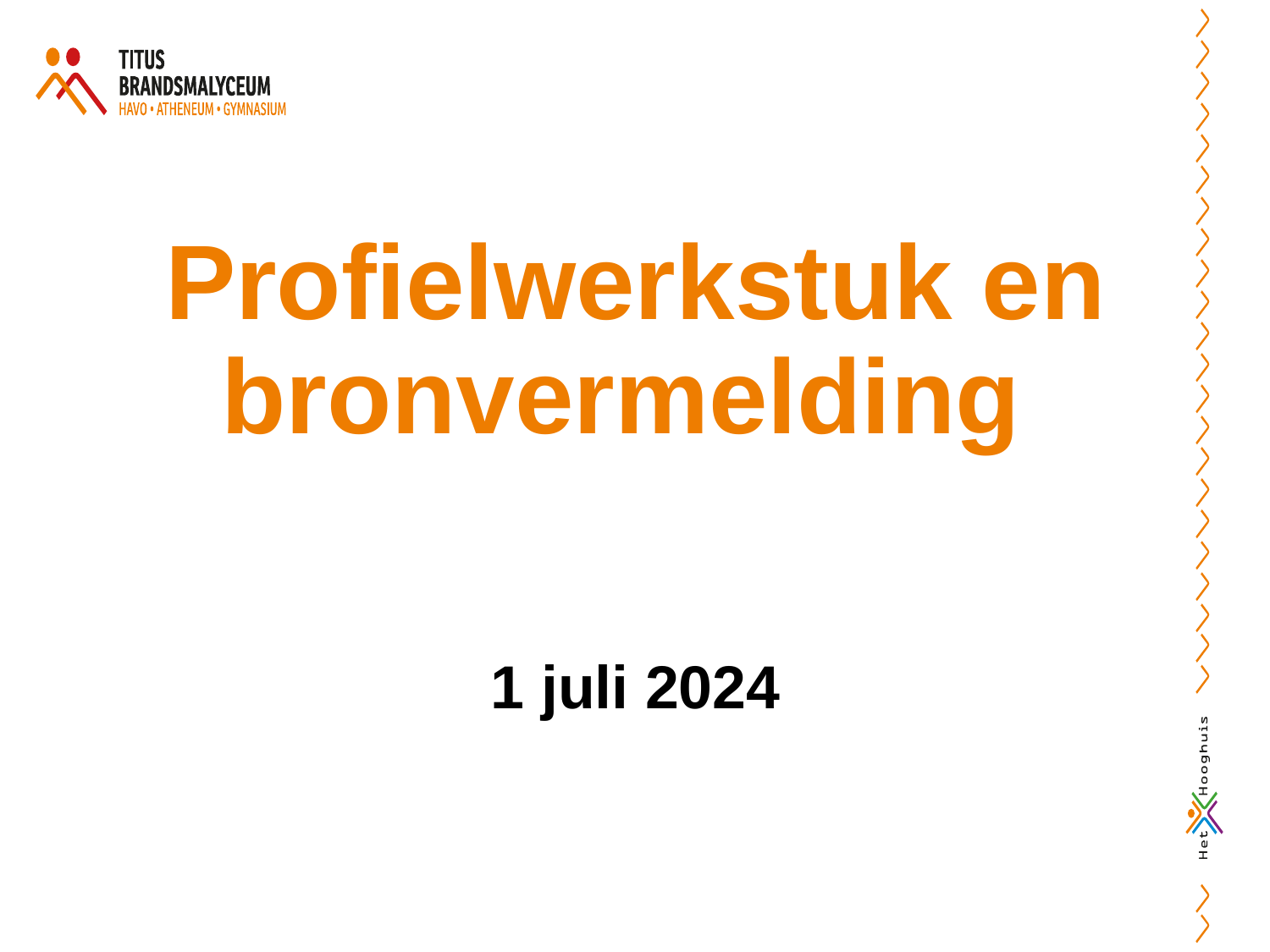

# Profielwerkstuk en bronvermelding

1 juli 2024